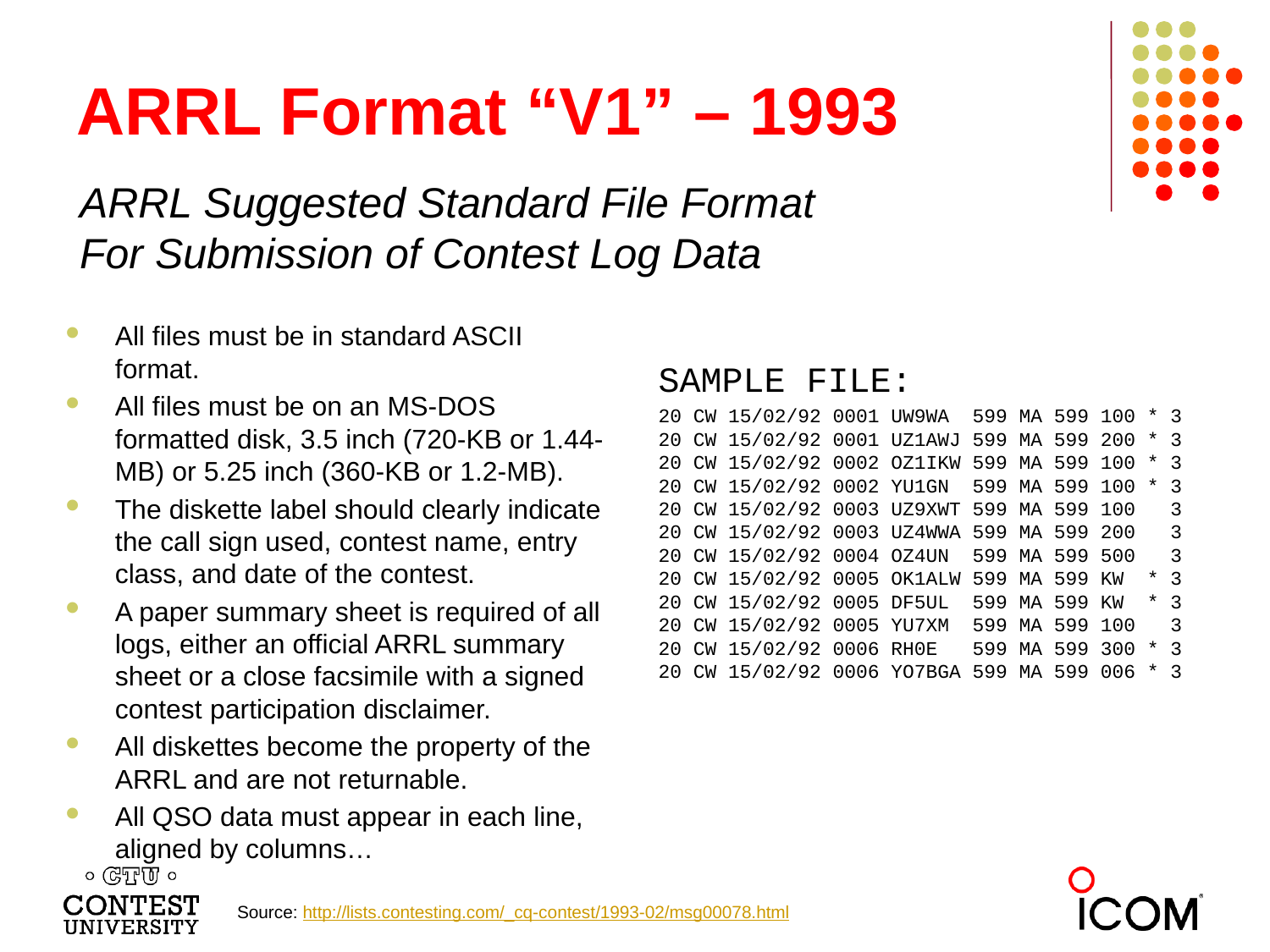

# ARRL Format “V1” – 1993
ARRL Suggested Standard File Format
For Submission of Contest Log Data

All files must be in standard ASCII format.
All files must be on an MS-DOS formatted disk, 3.5 inch (720-KB or 1.44-MB) or 5.25 inch (360-KB or 1.2-MB).
The diskette label should clearly indicate the call sign used, contest name, entry class, and date of the contest.
A paper summary sheet is required of all logs, either an official ARRL summary sheet or a close facsimile with a signed contest participation disclaimer.
All diskettes become the property of the ARRL and are not returnable.
All QSO data must appear in each line, aligned by columns…

SAMPLE FILE:
20 CW 15/02/92 0001 UW9WA  599 MA 599 100 * 3 20 CW 15/02/92 0001 UZ1AWJ 599 MA 599 200 * 3 20 CW 15/02/92 0002 OZ1IKW 599 MA 599 100 * 3 20 CW 15/02/92 0002 YU1GN  599 MA 599 100 * 3 20 CW 15/02/92 0003 UZ9XWT 599 MA 599 100   3 20 CW 15/02/92 0003 UZ4WWA 599 MA 599 200   3 20 CW 15/02/92 0004 OZ4UN  599 MA 599 500   3 20 CW 15/02/92 0005 OK1ALW 599 MA 599 KW  * 3 20 CW 15/02/92 0005 DF5UL  599 MA 599 KW  * 3 20 CW 15/02/92 0005 YU7XM  599 MA 599 100   3 20 CW 15/02/92 0006 RH0E   599 MA 599 300 * 3 20 CW 15/02/92 0006 YO7BGA 599 MA 599 006 * 3
Source: http://lists.contesting.com/_cq-contest/1993-02/msg00078.html